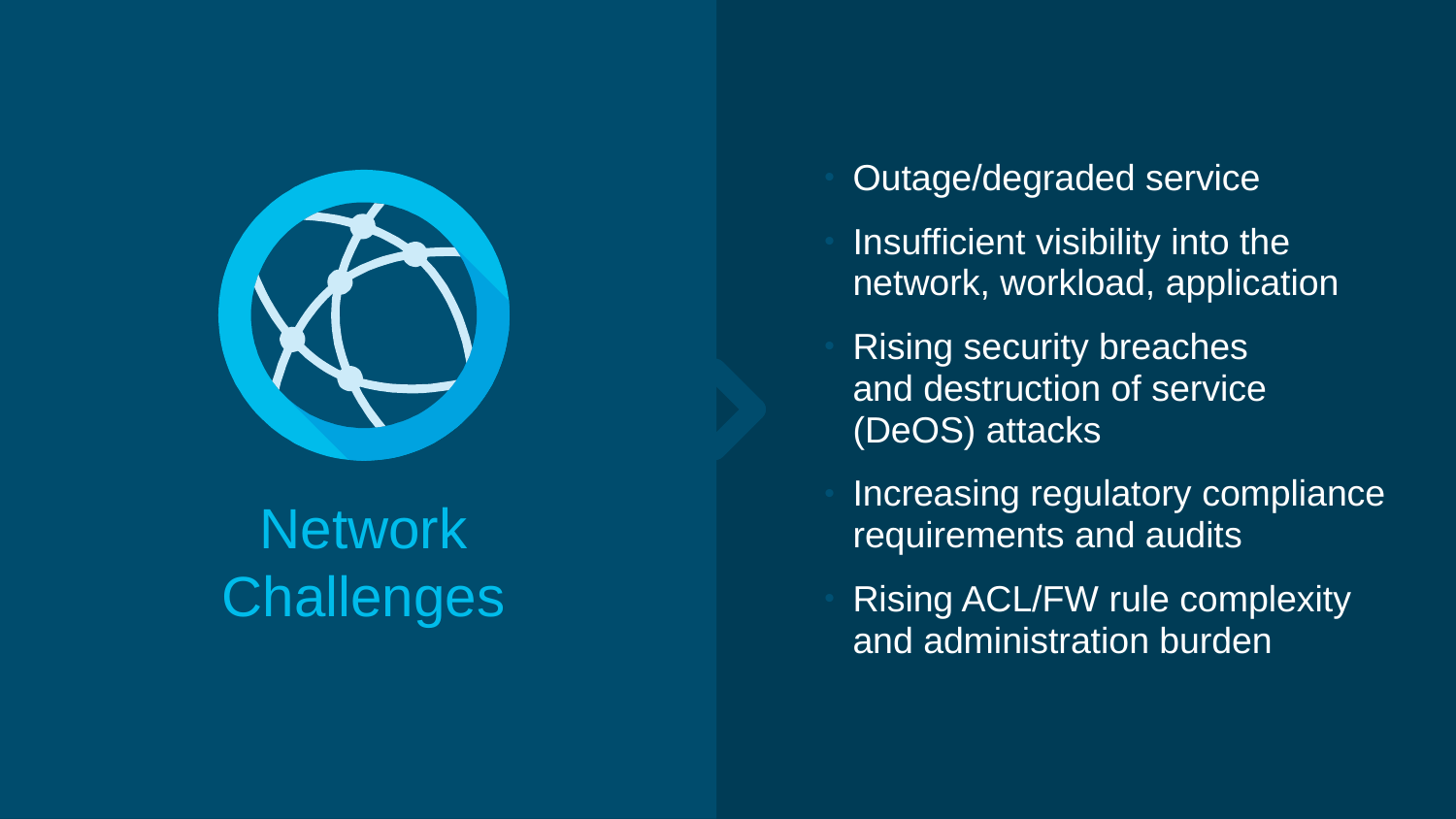

Outage/degraded service
Insufficient visibility into the
network, workload, application
Rising security breaches
and destruction of service
(DeOS) attacks
Increasing regulatory compliance requirements and audits
Rising ACL/FW rule complexity and administration burden

Network
Challenges